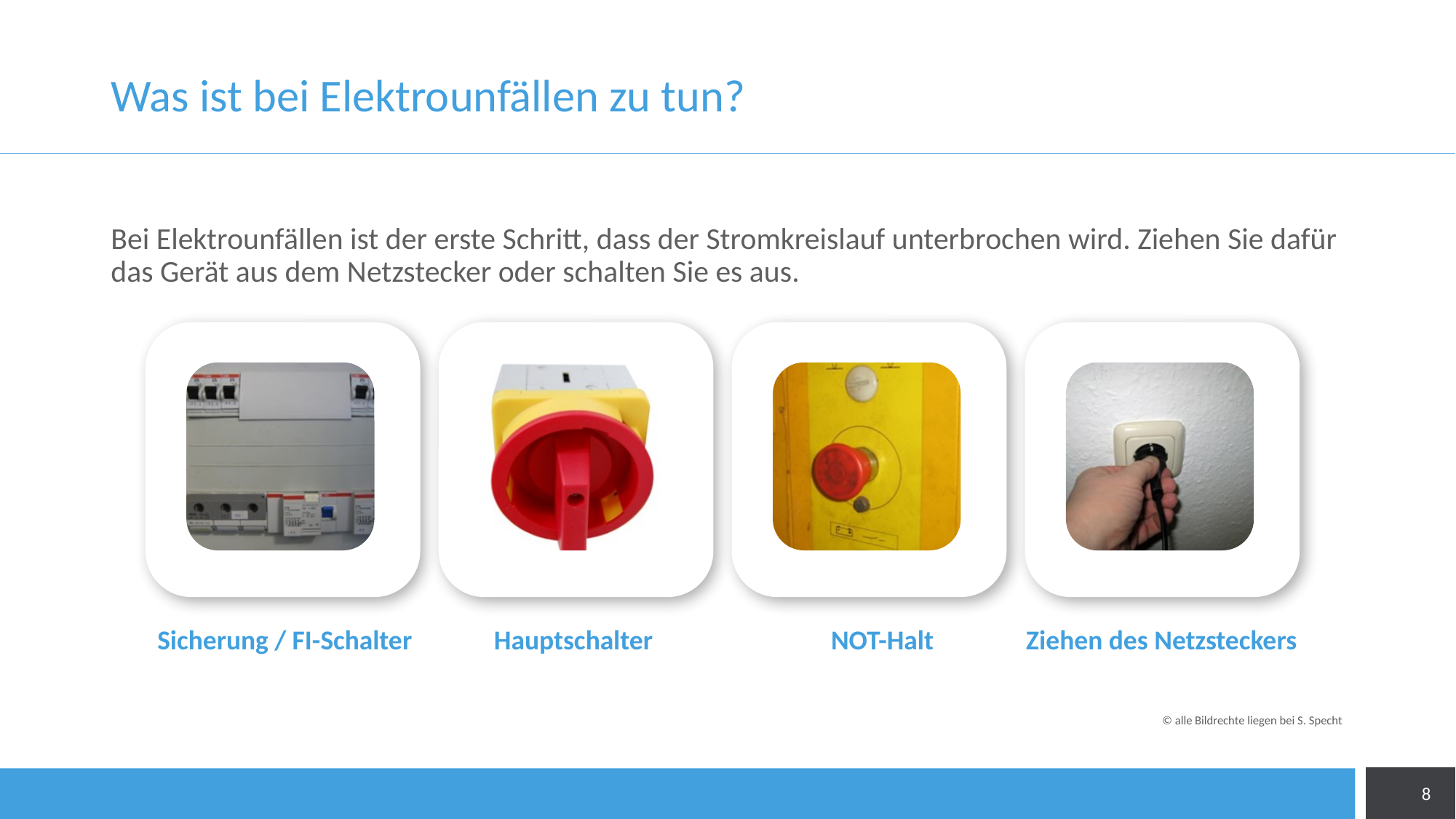

# Was ist bei Elektrounfällen zu tun?
Bei Elektrounfällen ist der erste Schritt, dass der Stromkreislauf unterbrochen wird. Ziehen Sie dafür das Gerät aus dem Netzstecker oder schalten Sie es aus.

Sicherung / FI-Schalter
Hauptschalter
NOT-Halt
Ziehen des Netzsteckers
© alle Bildrechte liegen bei S. Specht

8